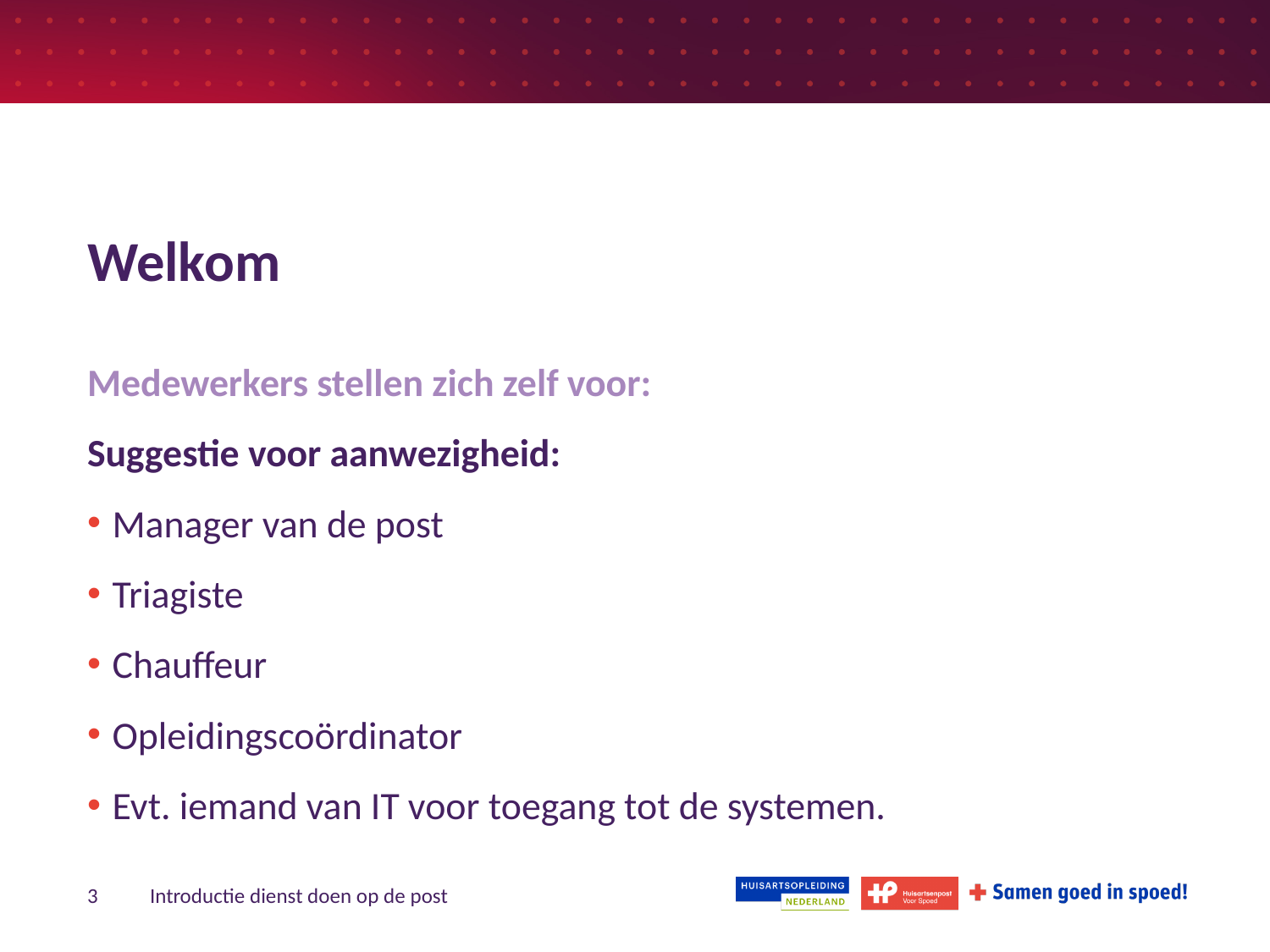

# Welkom
Medewerkers stellen zich zelf voor:

Suggestie voor aanwezigheid:

Manager van de post

Triagiste

Chauffeur

Opleidingscoördinator

Evt. iemand van IT voor toegang tot de systemen.
3
Introductie dienst doen op de post